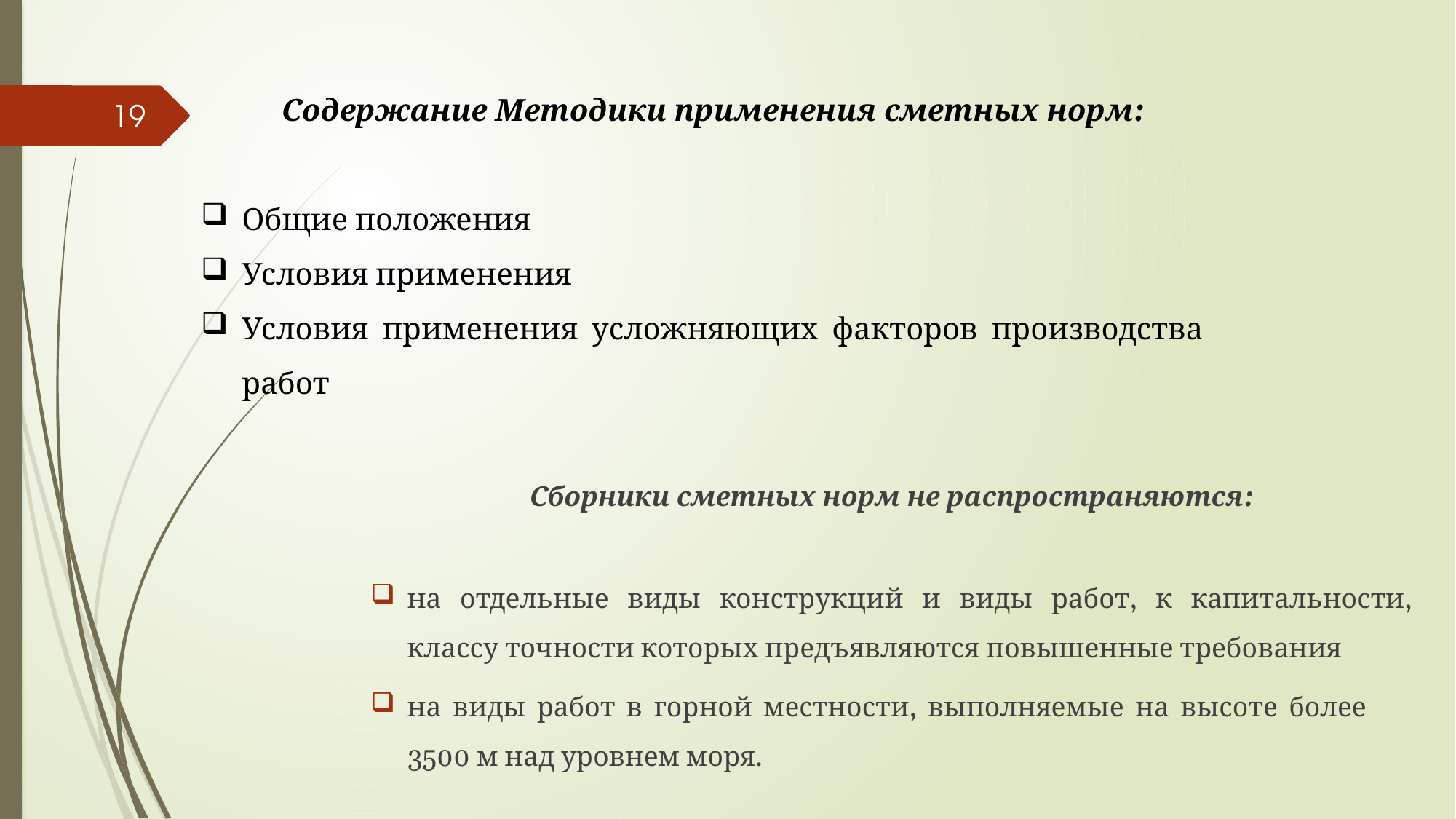

Содержание Методики применения сметных норм:

Общие положения
Условия применения
Условия применения усложняющих факторов производства работ
19
Сборники сметных норм не распространяются:

на отдельные виды конструкций и виды работ, к капитальности, классу точности которых предъявляются повышенные требования
на виды работ в горной местности, выполняемые на высоте более     3500 м над уровнем моря.